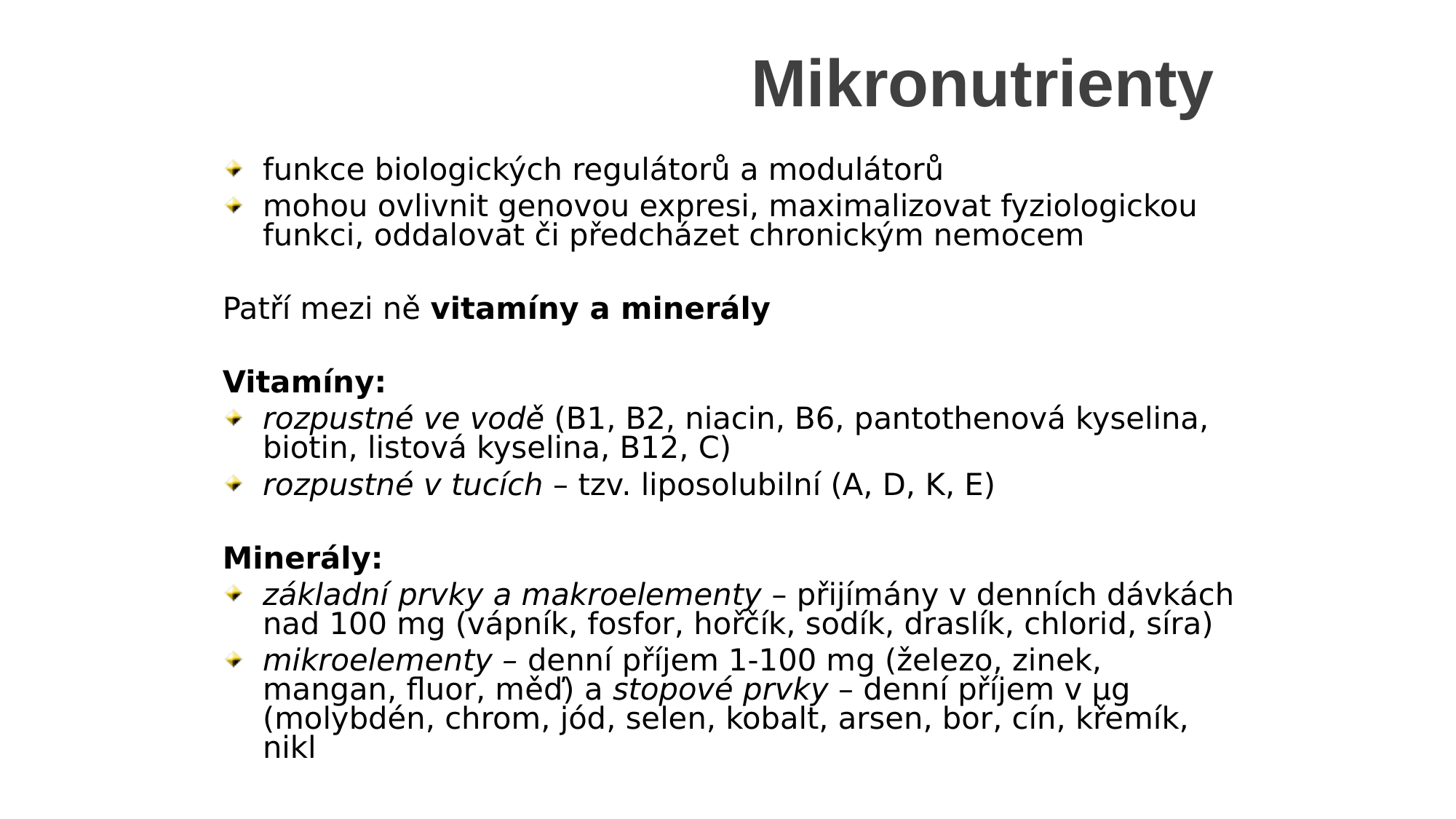

Mikronutrienty
funkce biologických regulátorů a modulátorů
mohou ovlivnit genovou expresi, maximalizovat fyziologickou funkci, oddalovat či předcházet chronickým nemocem

Patří mezi ně vitamíny a minerály

Vitamíny:
rozpustné ve vodě (B1, B2, niacin, B6, pantothenová kyselina, biotin, listová kyselina, B12, C)
rozpustné v tucích – tzv. liposolubilní (A, D, K, E)

Minerály:
základní prvky a makroelementy – přijímány v denních dávkách nad 100 mg (vápník, fosfor, hořčík, sodík, draslík, chlorid, síra)
mikroelementy – denní příjem 1-100 mg (železo, zinek, mangan, fluor, měď) a stopové prvky – denní příjem v μg (molybdén, chrom, jód, selen, kobalt, arsen, bor, cín, křemík, nikl)